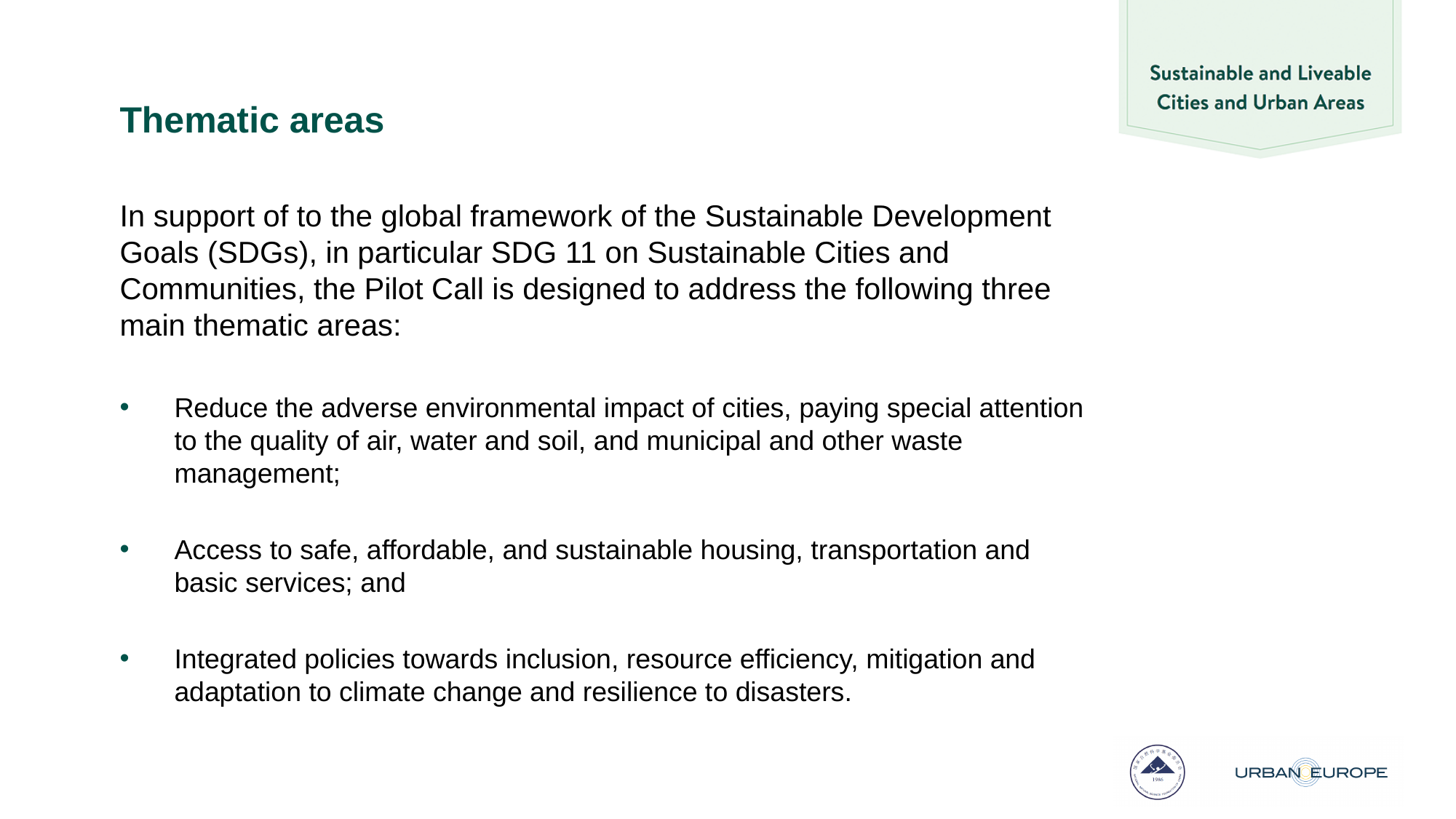

# Thematic areas
In support of to the global framework of the Sustainable Development Goals (SDGs), in particular SDG 11 on Sustainable Cities and Communities, the Pilot Call is designed to address the following three main thematic areas:

Reduce the adverse environmental impact of cities, paying special attention to the quality of air, water and soil, and municipal and other waste management;

Access to safe, affordable, and sustainable housing, transportation and basic services; and

Integrated policies towards inclusion, resource efficiency, mitigation and adaptation to climate change and resilience to disasters.